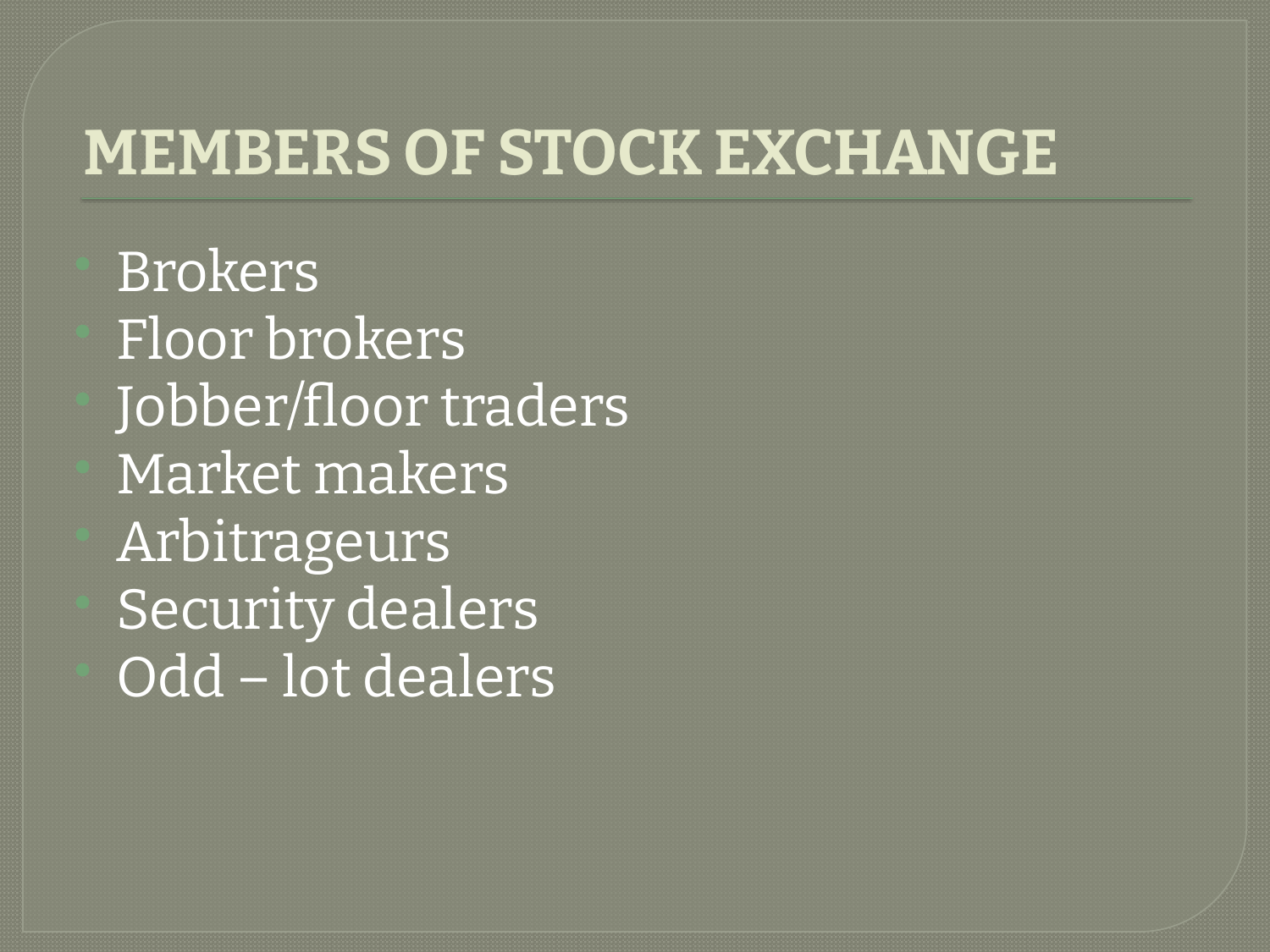

# MEMBERS OF STOCK EXCHANGE
Brokers
Floor brokers
Jobber/floor traders
Market makers
Arbitrageurs
Security dealers
Odd – lot dealers